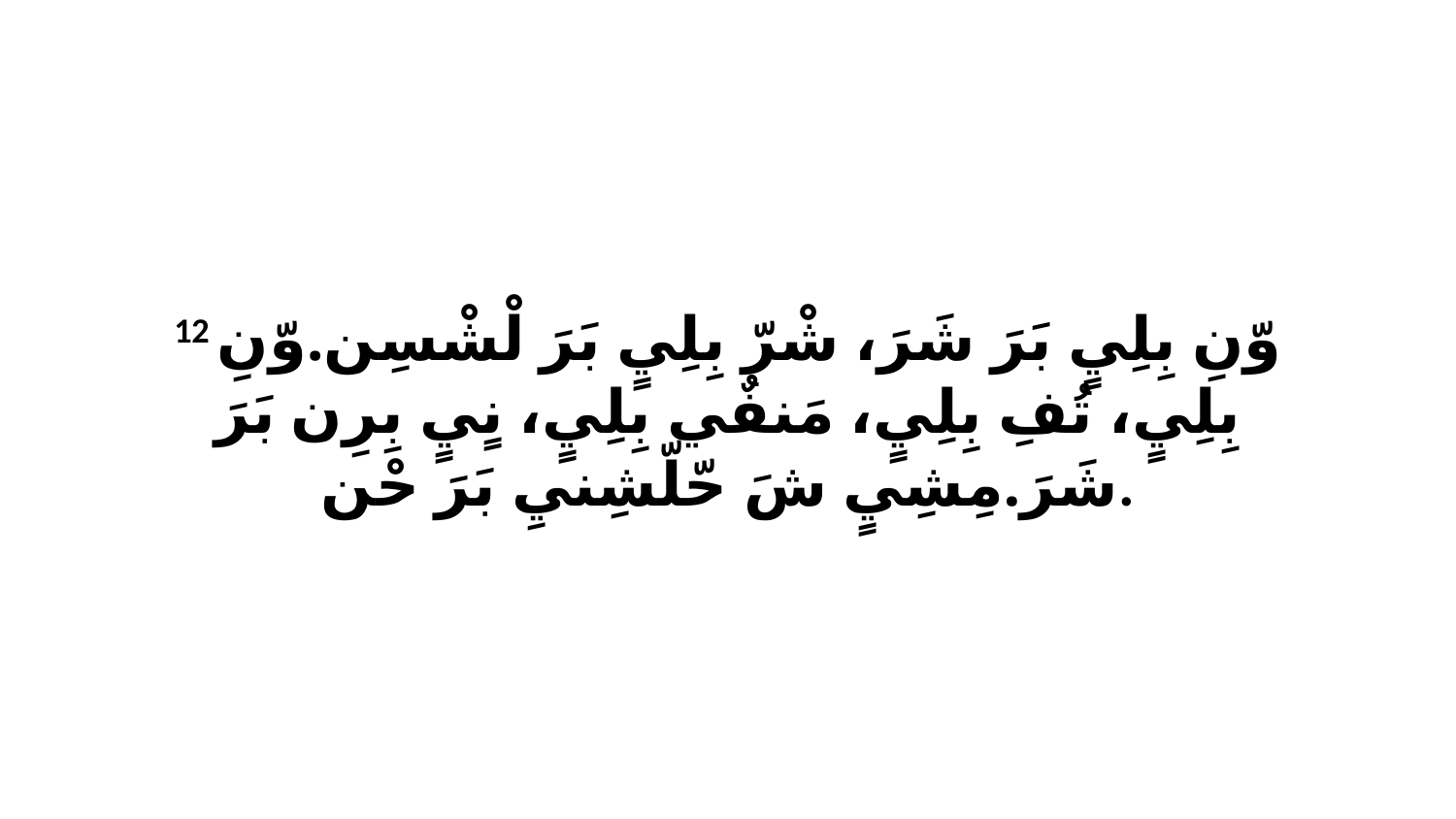

12 وّنِ بِلِيٍ بَرَ شَرَ، شْرّ بِلِيٍ بَرَ لْشْسِن.وّنِ بِلِيٍ، تُفِ بِلِيٍ، مَنفٌي بِلِيٍ، نٍيٍ بِرِن بَرَ شَرَ.مِشِيٍ شَ حّلّشِنيِ بَرَ حْن.